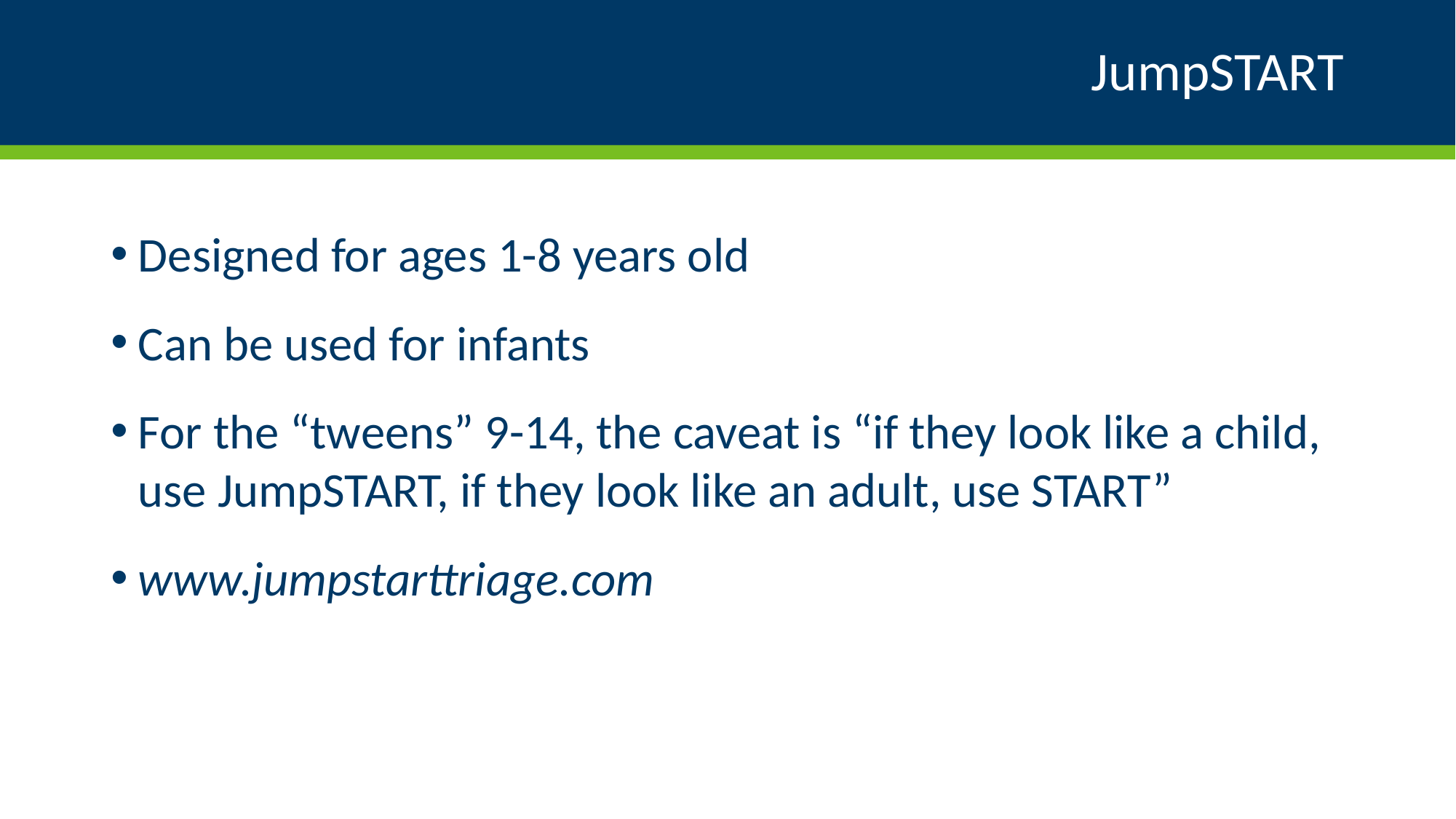

# JumpSTART
Designed for ages 1-8 years old
Can be used for infants
For the “tweens” 9-14, the caveat is “if they look like a child, use JumpSTART, if they look like an adult, use START”
www.jumpstarttriage.com